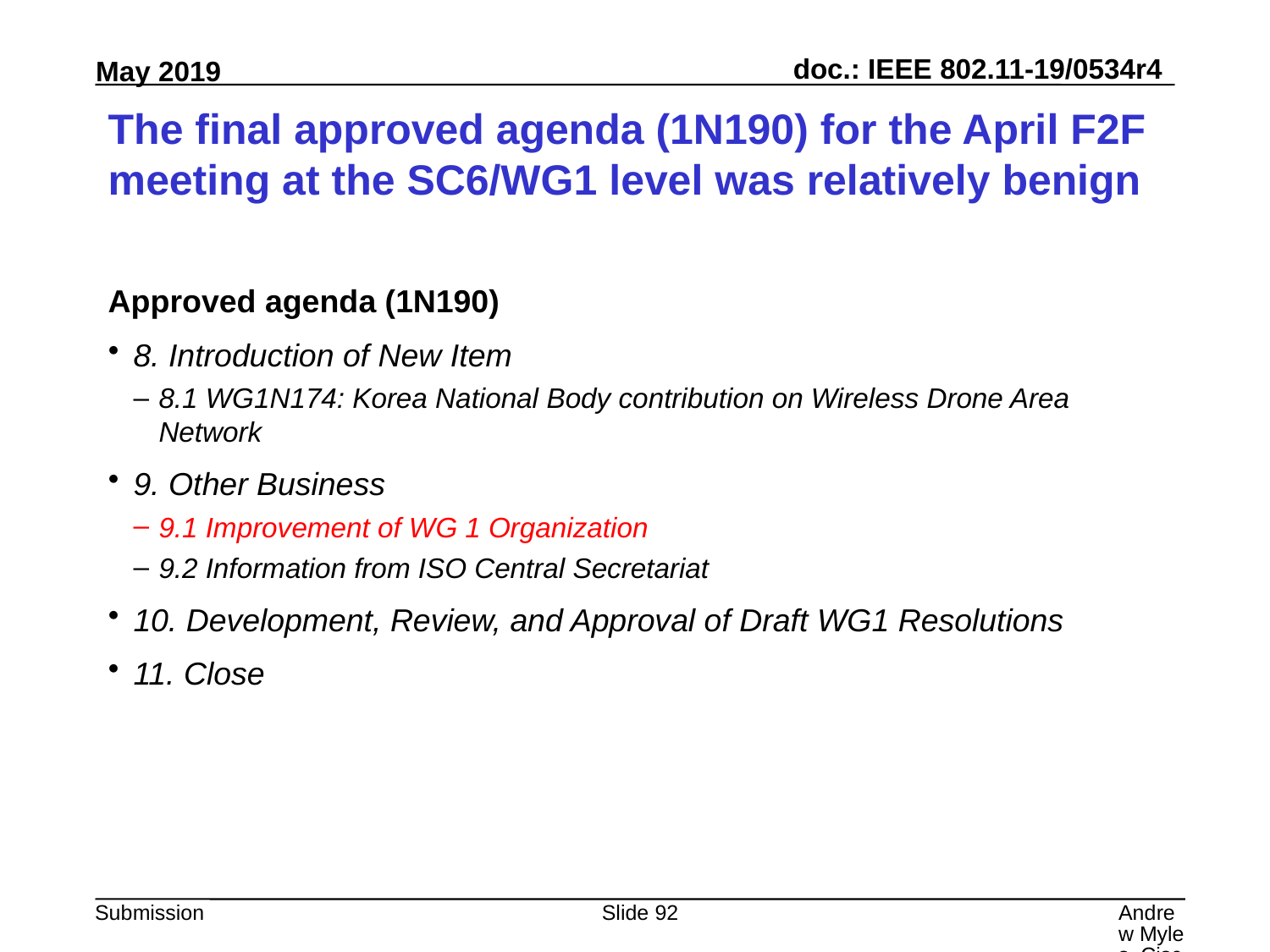

# The final approved agenda (1N190) for the April F2F meeting at the SC6/WG1 level was relatively benign
Approved agenda (1N190)
8. Introduction of New Item
8.1 WG1N174: Korea National Body contribution on Wireless Drone Area Network
9. Other Business
9.1 Improvement of WG 1 Organization
9.2 Information from ISO Central Secretariat
10. Development, Review, and Approval of Draft WG1 Resolutions
11. Close
Slide 92
Andrew Myles, Cisco